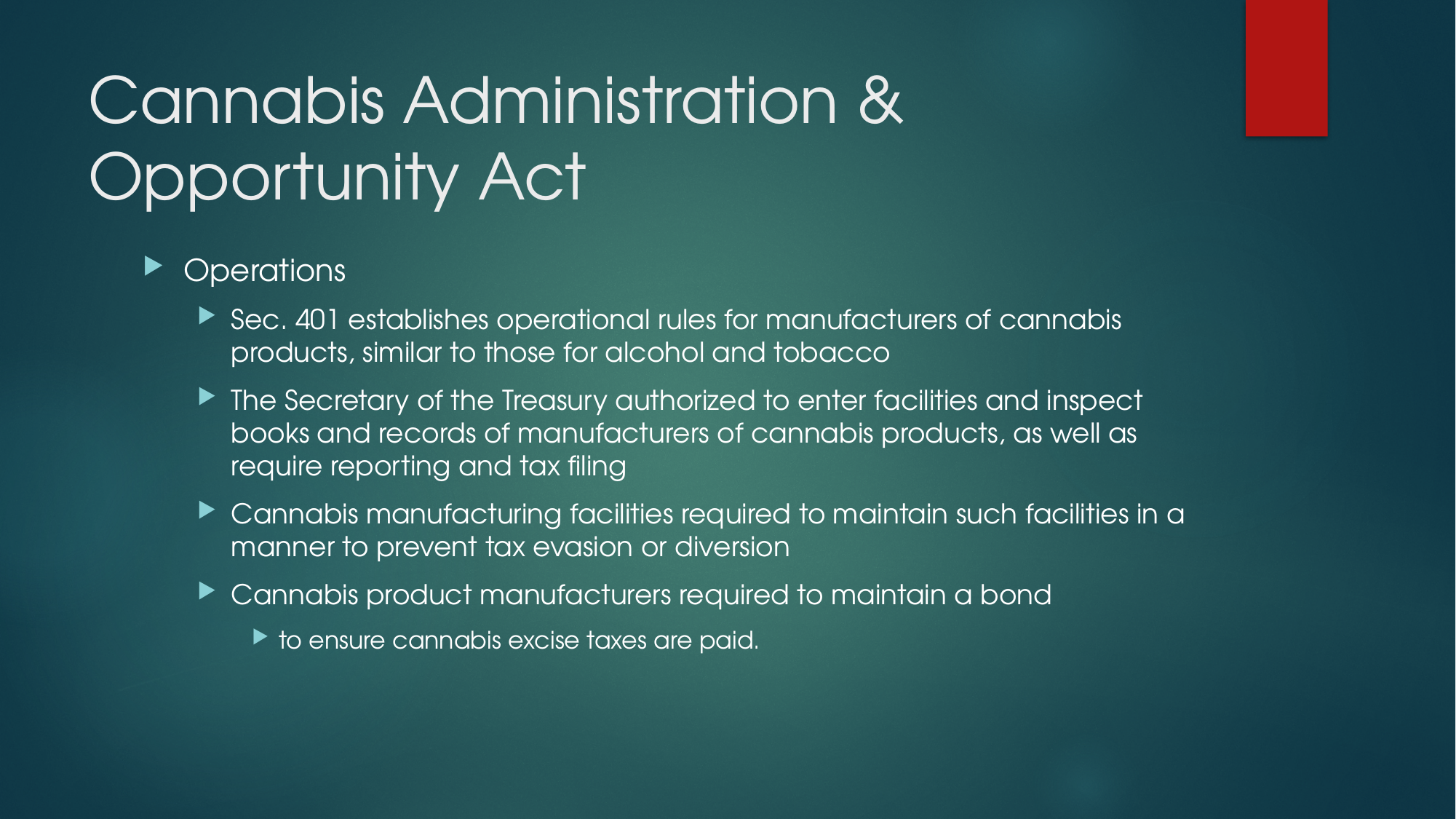

# Cannabis Administration & Opportunity Act
Operations
Sec. 401 establishes operational rules for manufacturers of cannabis products, similar to those for alcohol and tobacco
The Secretary of the Treasury authorized to enter facilities and inspect books and records of manufacturers of cannabis products, as well as require reporting and tax filing
Cannabis manufacturing facilities required to maintain such facilities in a manner to prevent tax evasion or diversion
Cannabis product manufacturers required to maintain a bond
to ensure cannabis excise taxes are paid.